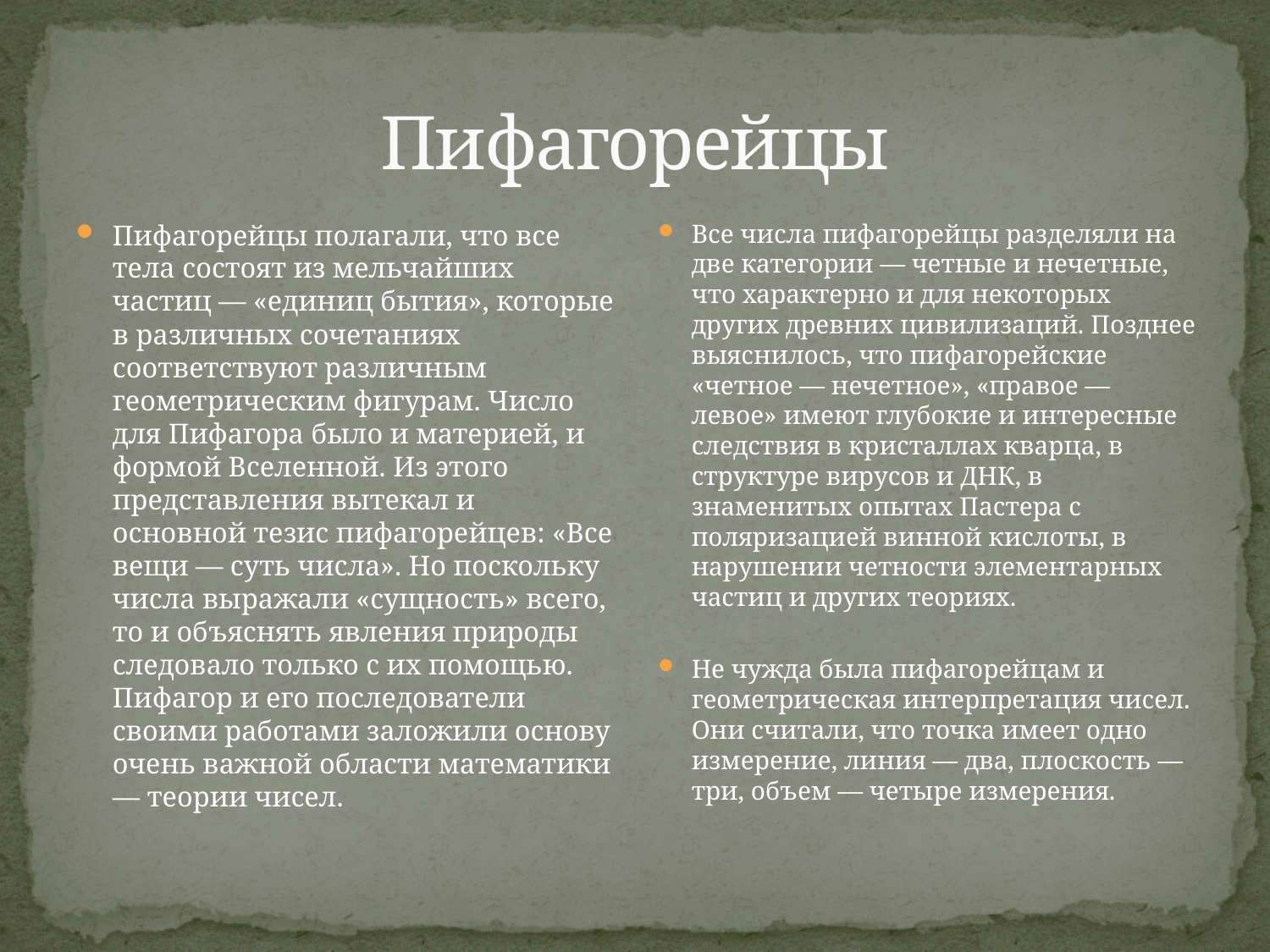

# Пифагорейцы
Пифагорейцы полагали, что все тела состоят из мельчайших частиц — «единиц бытия», которые в различных сочетаниях соответствуют различным геометрическим фигурам. Число для Пифагора было и материей, и формой Вселенной. Из этого представления вытекал и основной тезис пифагорейцев: «Все вещи — суть числа». Но поскольку числа выражали «сущность» всего, то и объяснять явления природы следовало только с их помощью. Пифагор и его последователи своими работами заложили основу очень важной области математики — теории чисел.
Все числа пифагорейцы разделяли на две категории — четные и нечетные, что характерно и для некоторых других древних цивилизаций. Позднее выяснилось, что пифагорейские «четное — нечетное», «правое — левое» имеют глубокие и интересные следствия в кристаллах кварца, в структуре вирусов и ДНК, в знаменитых опытах Пастера с поляризацией винной кислоты, в нарушении четности элементарных частиц и других теориях.

Не чужда была пифагорейцам и геометрическая интерпретация чисел. Они считали, что точка имеет одно измерение, линия — два, плоскость — три, объем — четыре измерения.